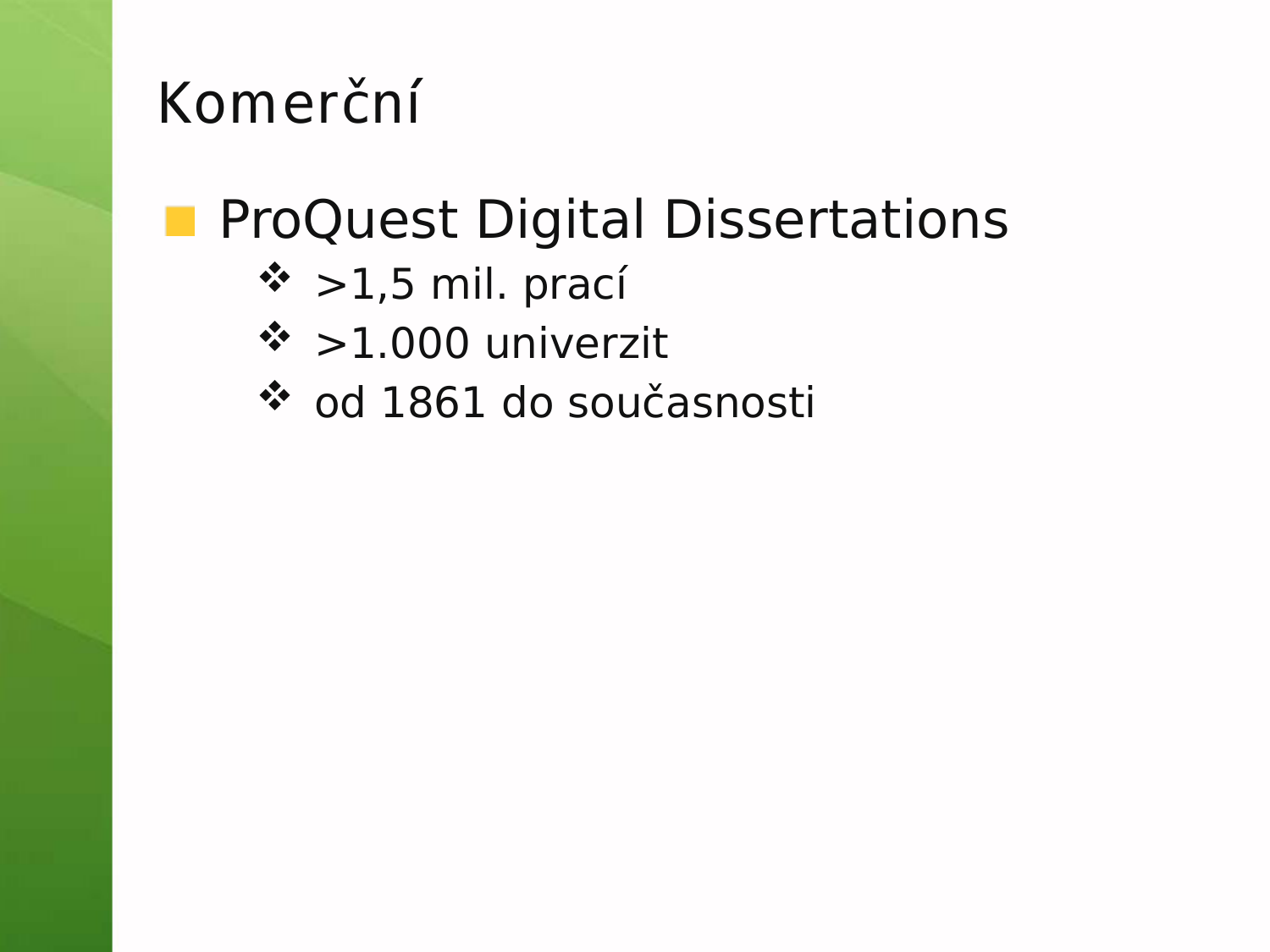

# Komerční
ProQuest Digital Dissertations
>1,5 mil. prací
>1.000 univerzit
od 1861 do současnosti